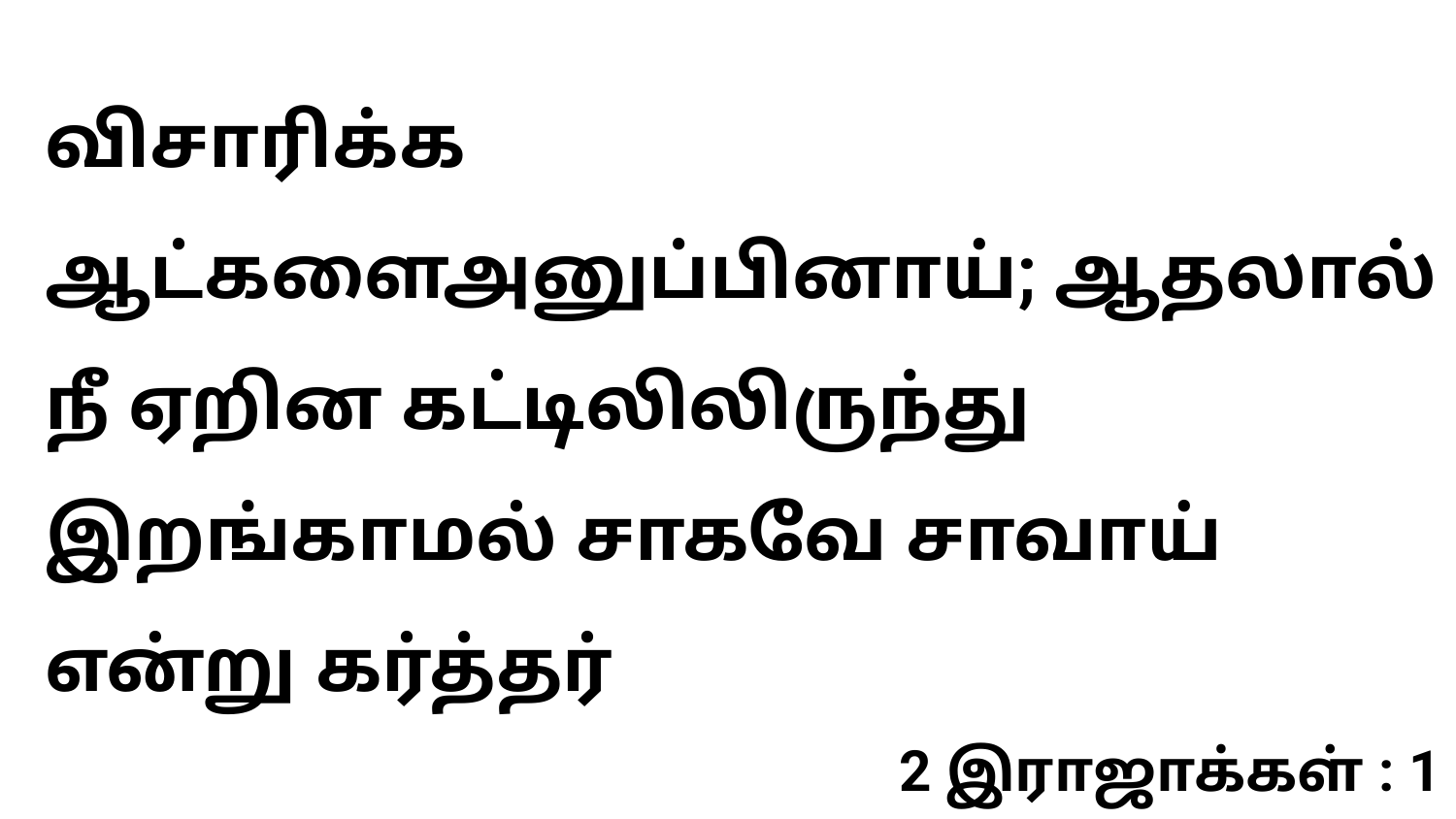

விசாரிக்க ஆட்களைஅனுப்பினாய்; ஆதலால் நீ ஏறின கட்டிலிலிருந்து இறங்காமல் சாகவே சாவாய் என்று கர்த்தர்
2 இராஜாக்கள் : 1